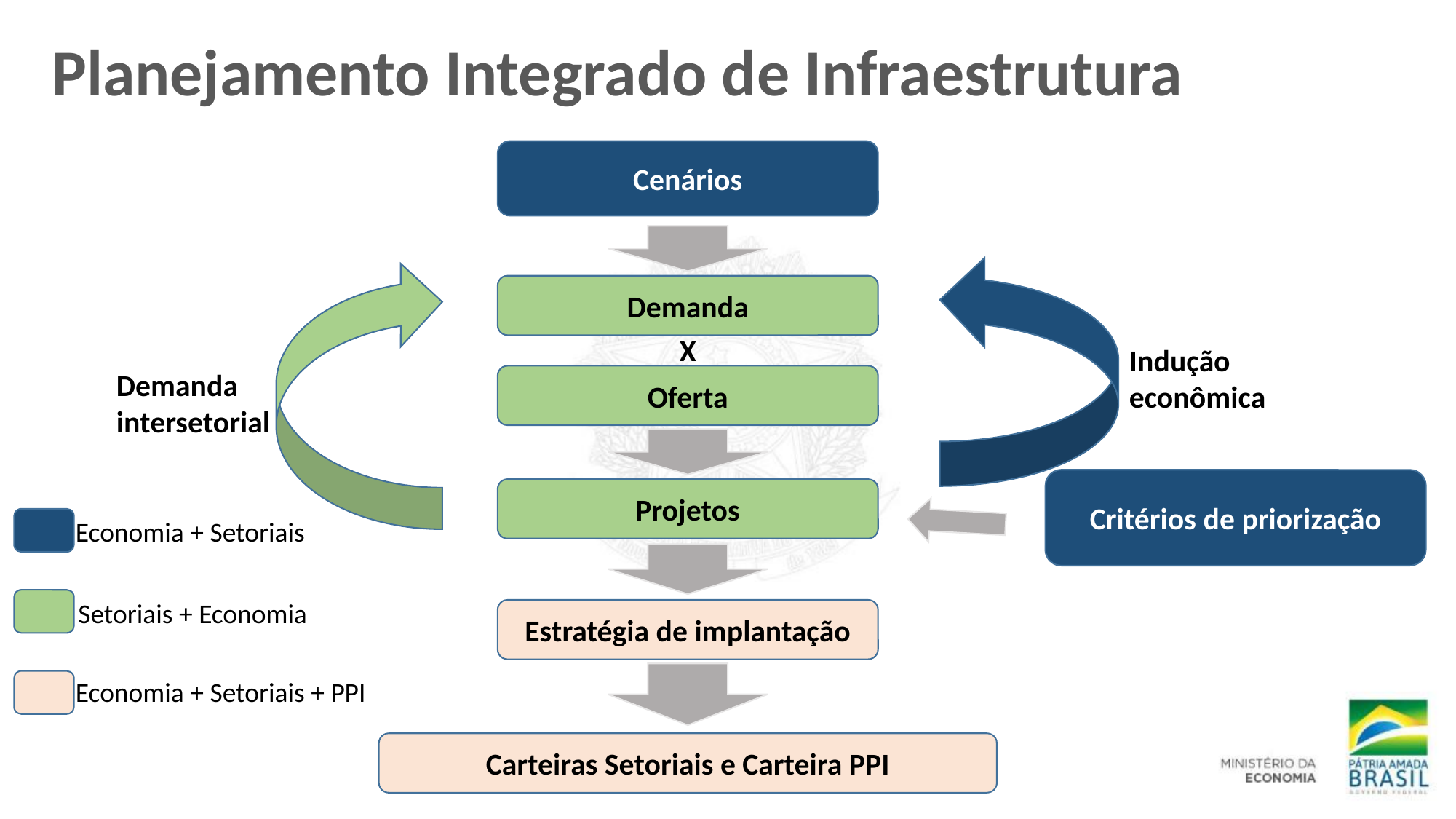

# Planejamento Integrado de Infraestrutura
Cenários

Demanda
X
Indução
econômica
Demanda
intersetorial
Oferta

Critérios de priorização
Projetos

Economia + Setoriais

Setoriais + Economia
Estratégia de implantação

Economia + Setoriais + PPI

Carteiras Setoriais e Carteira PPI